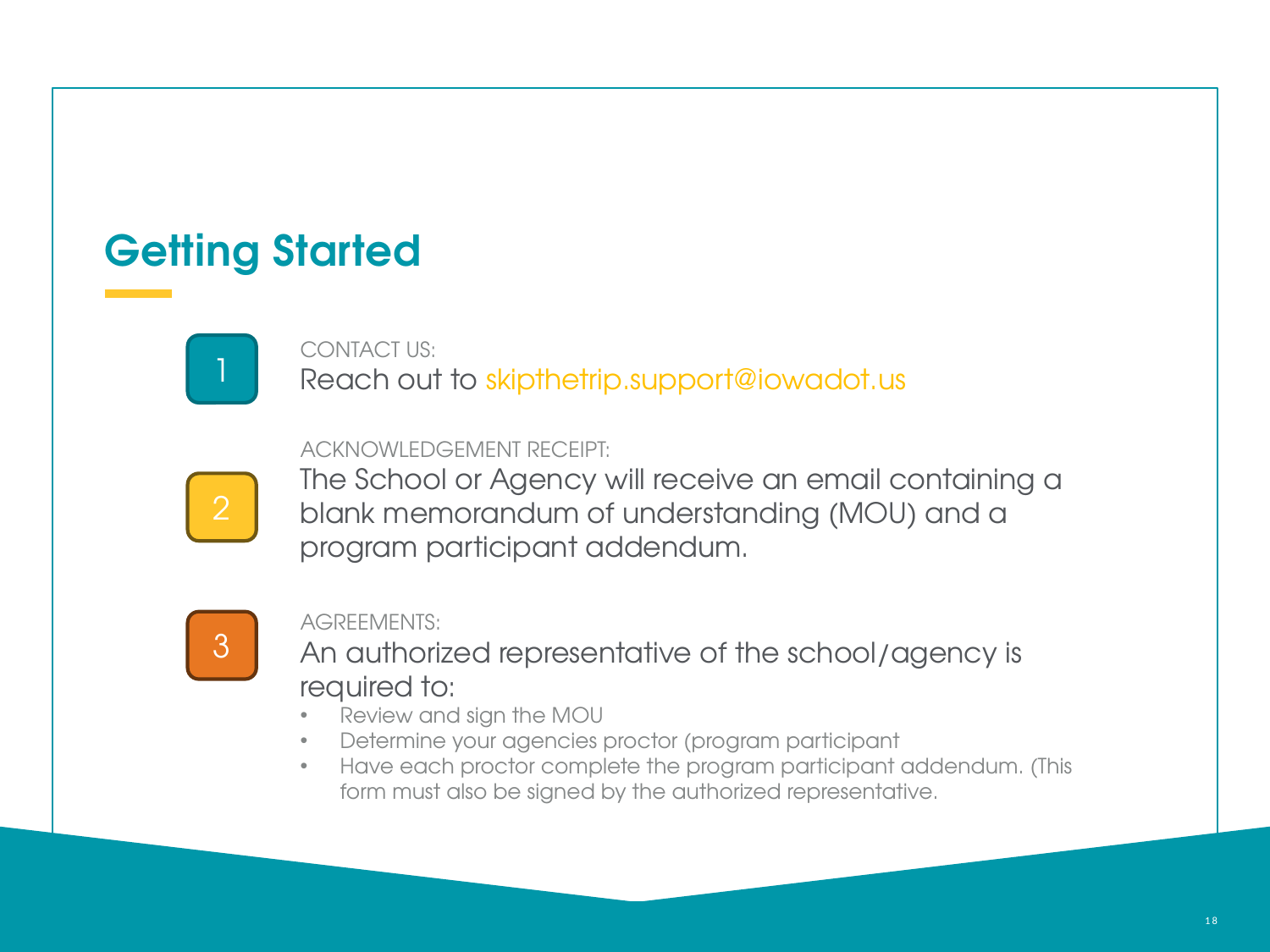

Getting Started
CONTACT US:
Reach out to skipthetrip.support@iowadot.us
1
ACKNOWLEDGEMENT RECEIPT:
The School or Agency will receive an email containing a blank memorandum of understanding (MOU) and a program participant addendum.
2
AGREEMENTS:
An authorized representative of the school/agency is required to:
Review and sign the MOU
Determine your agencies proctor (program participant
Have each proctor complete the program participant addendum. (This form must also be signed by the authorized representative.
3